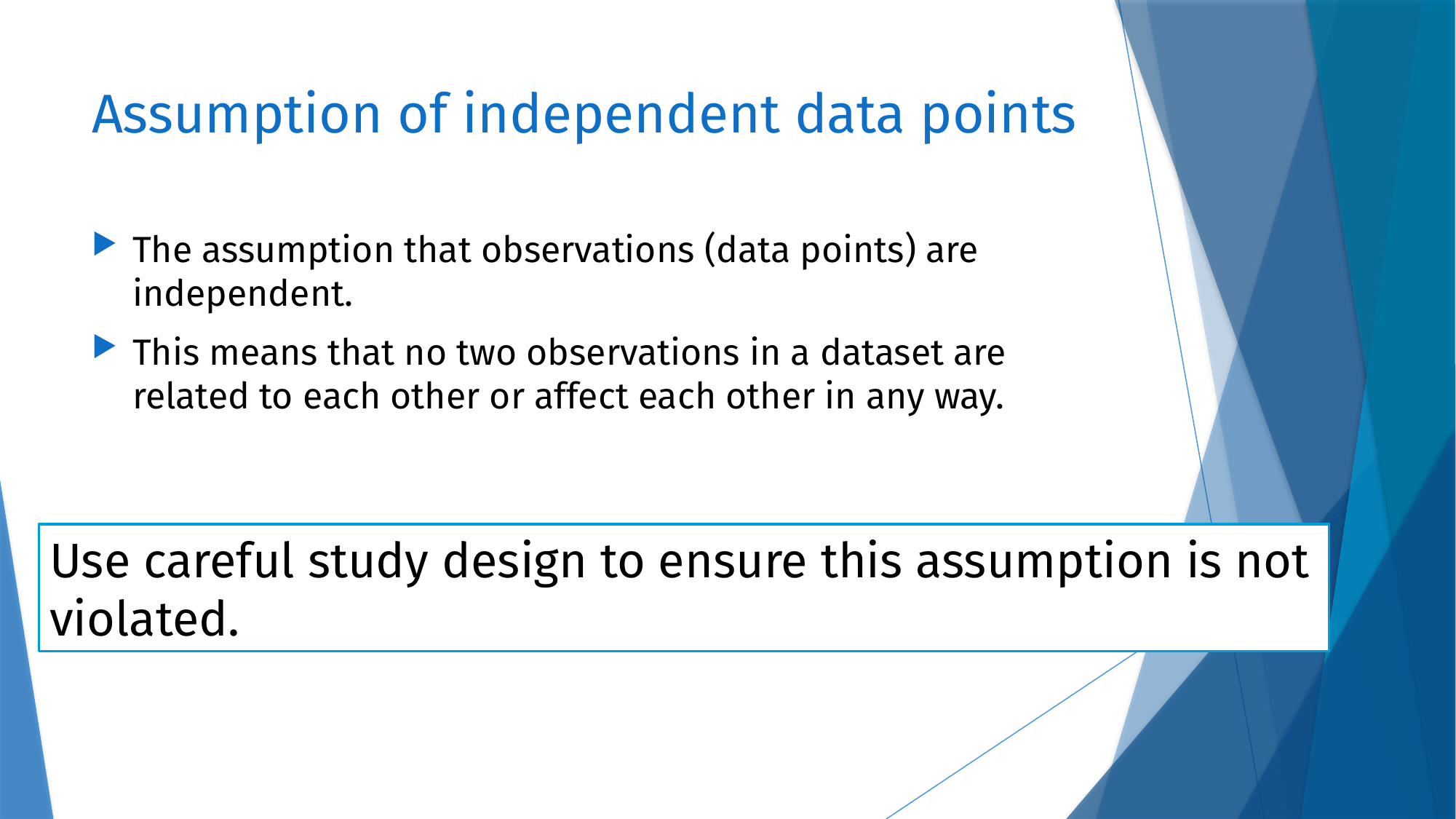

# Assumption of independent data points
The assumption that observations (data points) are independent.
This means that no two observations in a dataset are related to each other or affect each other in any way.
Use careful study design to ensure this assumption is not violated.